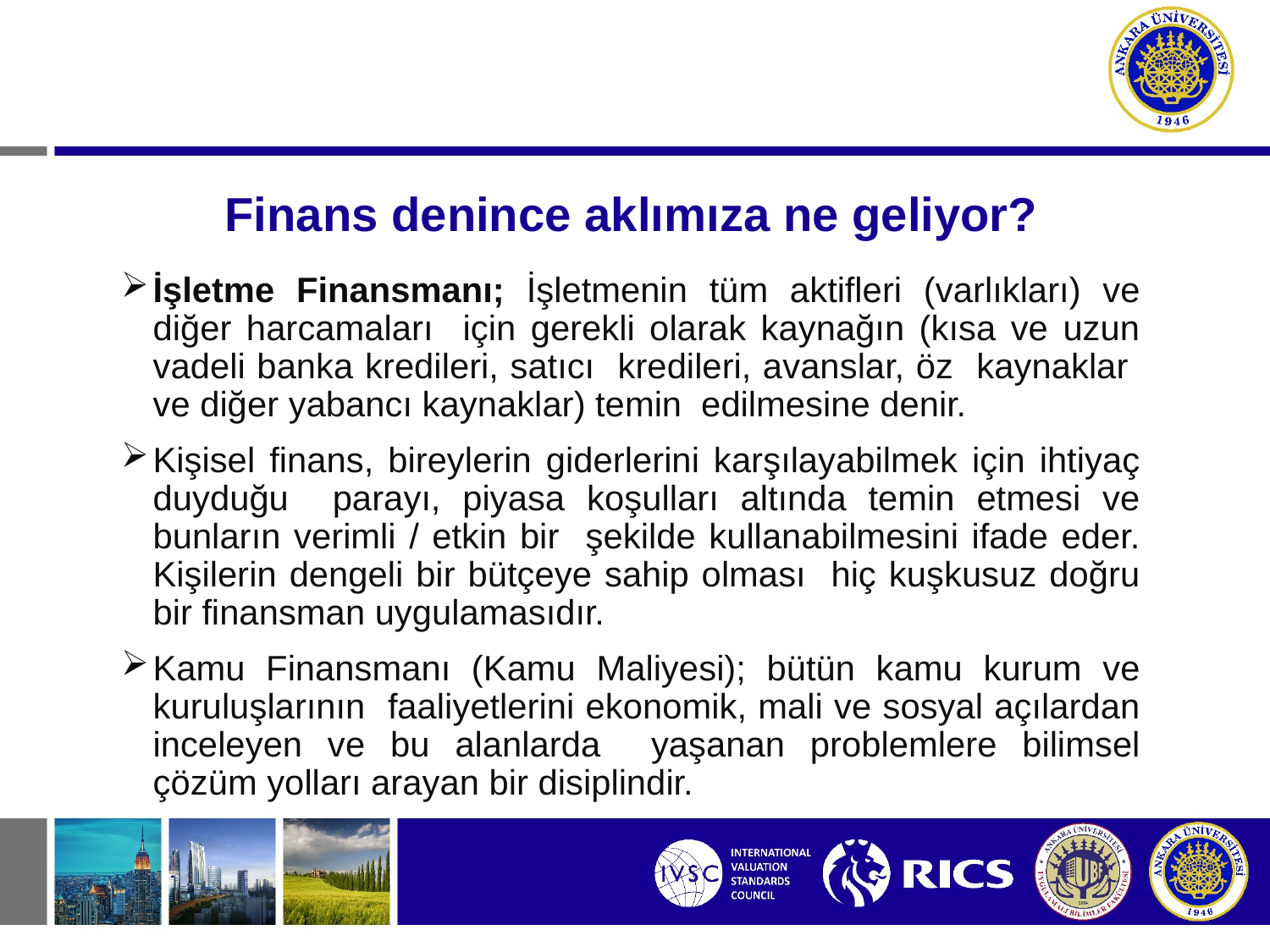

# Finans denince aklımıza ne geliyor?
İşletme Finansmanı; İşletmenin tüm aktifleri (varlıkları) ve diğer harcamaları  için gerekli olarak kaynağın (kısa ve uzun vadeli banka kredileri, satıcı  kredileri, avanslar, öz  kaynaklar  ve diğer yabancı kaynaklar) temin  edilmesine denir.
Kişisel finans, bireylerin giderlerini karşılayabilmek için ihtiyaç duyduğu  parayı, piyasa koşulları altında temin etmesi ve bunların verimli / etkin bir  şekilde kullanabilmesini ifade eder. Kişilerin dengeli bir bütçeye sahip olması  hiç kuşkusuz doğru bir finansman uygulamasıdır.
Kamu Finansmanı (Kamu Maliyesi); bütün kamu kurum ve kuruluşlarının  faaliyetlerini ekonomik, mali ve sosyal açılardan inceleyen ve bu alanlarda  yaşanan problemlere bilimsel çözüm yolları arayan bir disiplindir.